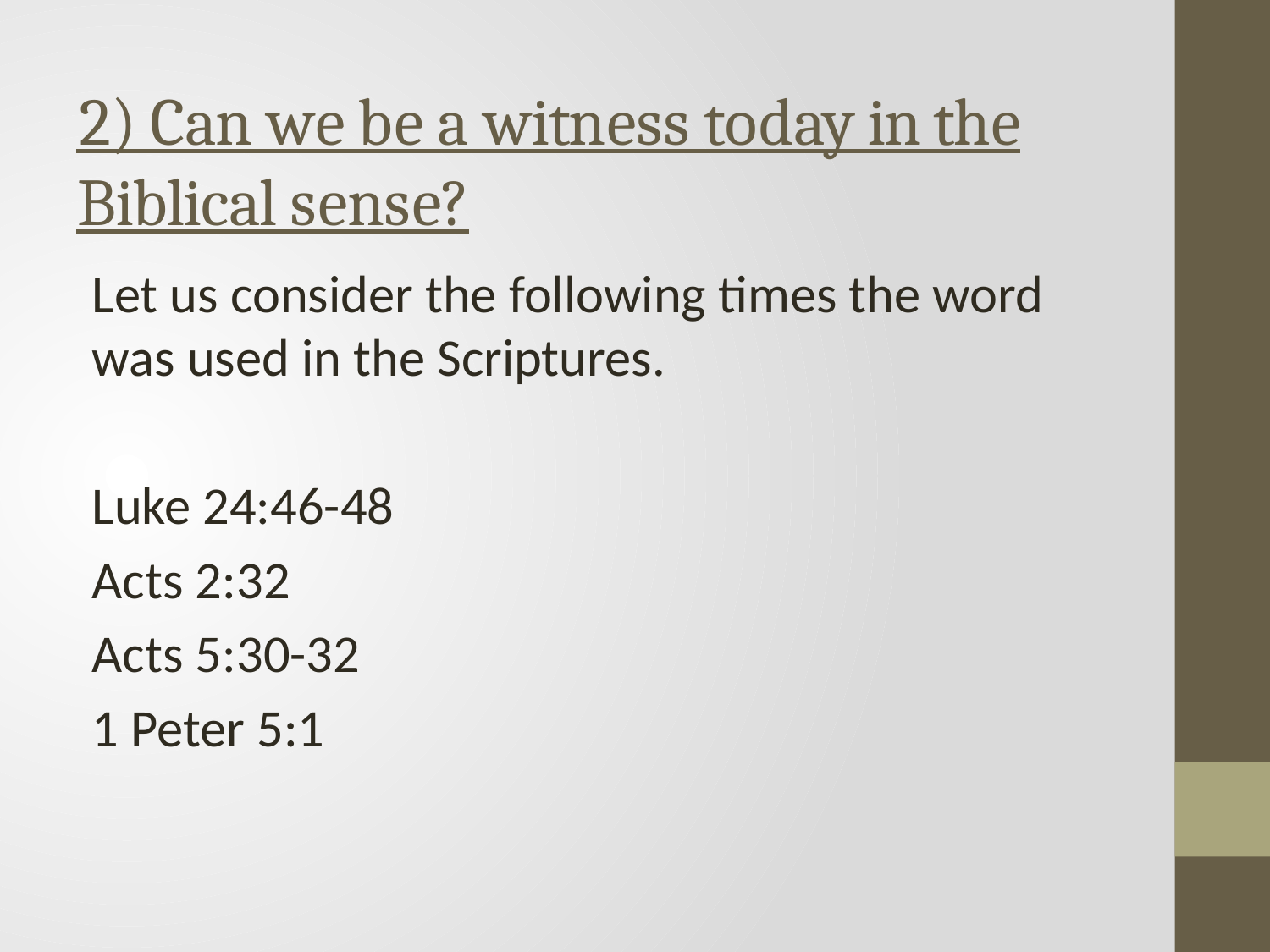

# 2) Can we be a witness today in the Biblical sense?
Let us consider the following times the word was used in the Scriptures.

Luke 24:46-48
Acts 2:32
Acts 5:30-32
1 Peter 5:1